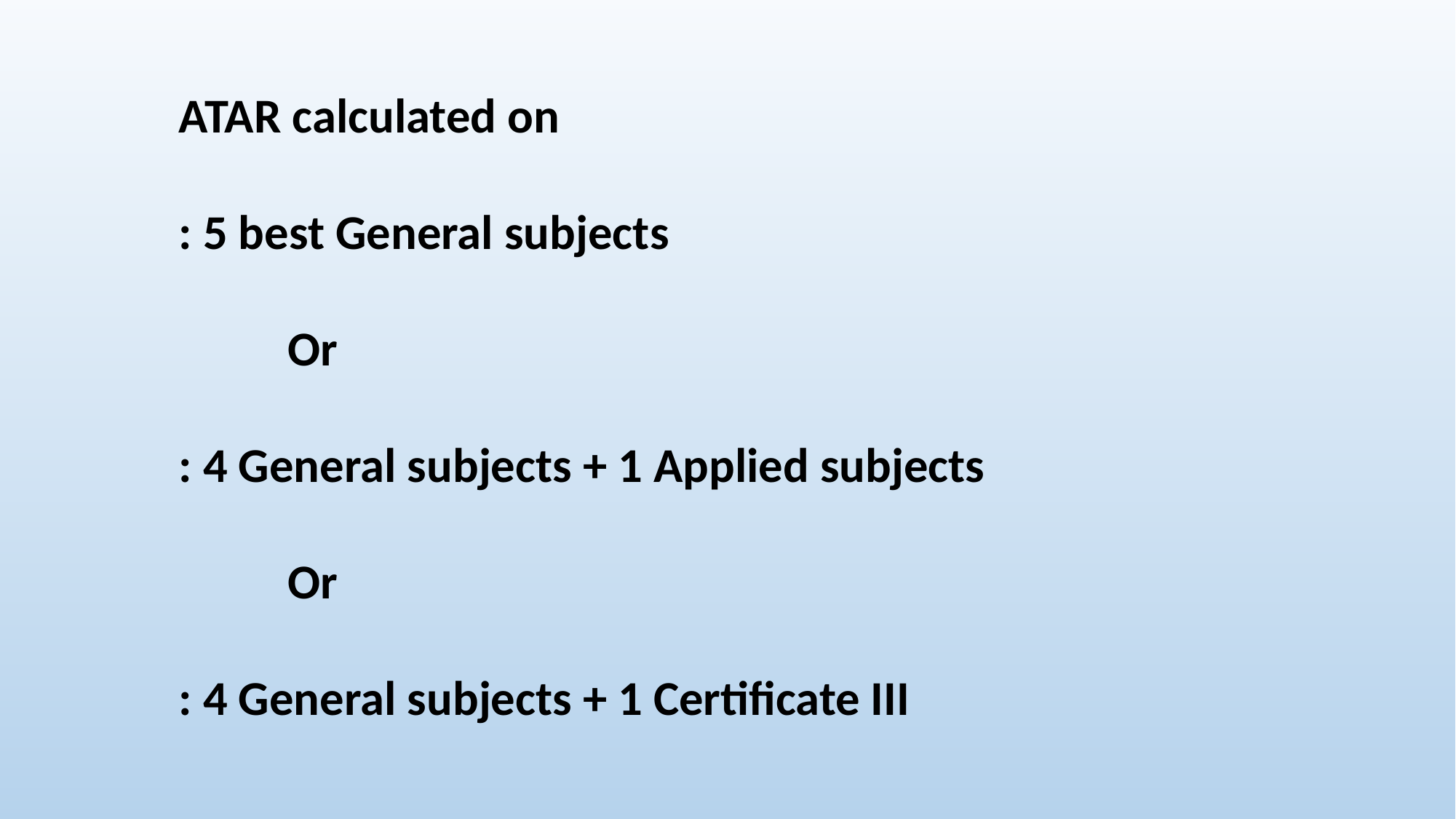

ATAR calculated on

: 5 best General subjects

	Or

: 4 General subjects + 1 Applied subjects

	Or

: 4 General subjects + 1 Certificate III